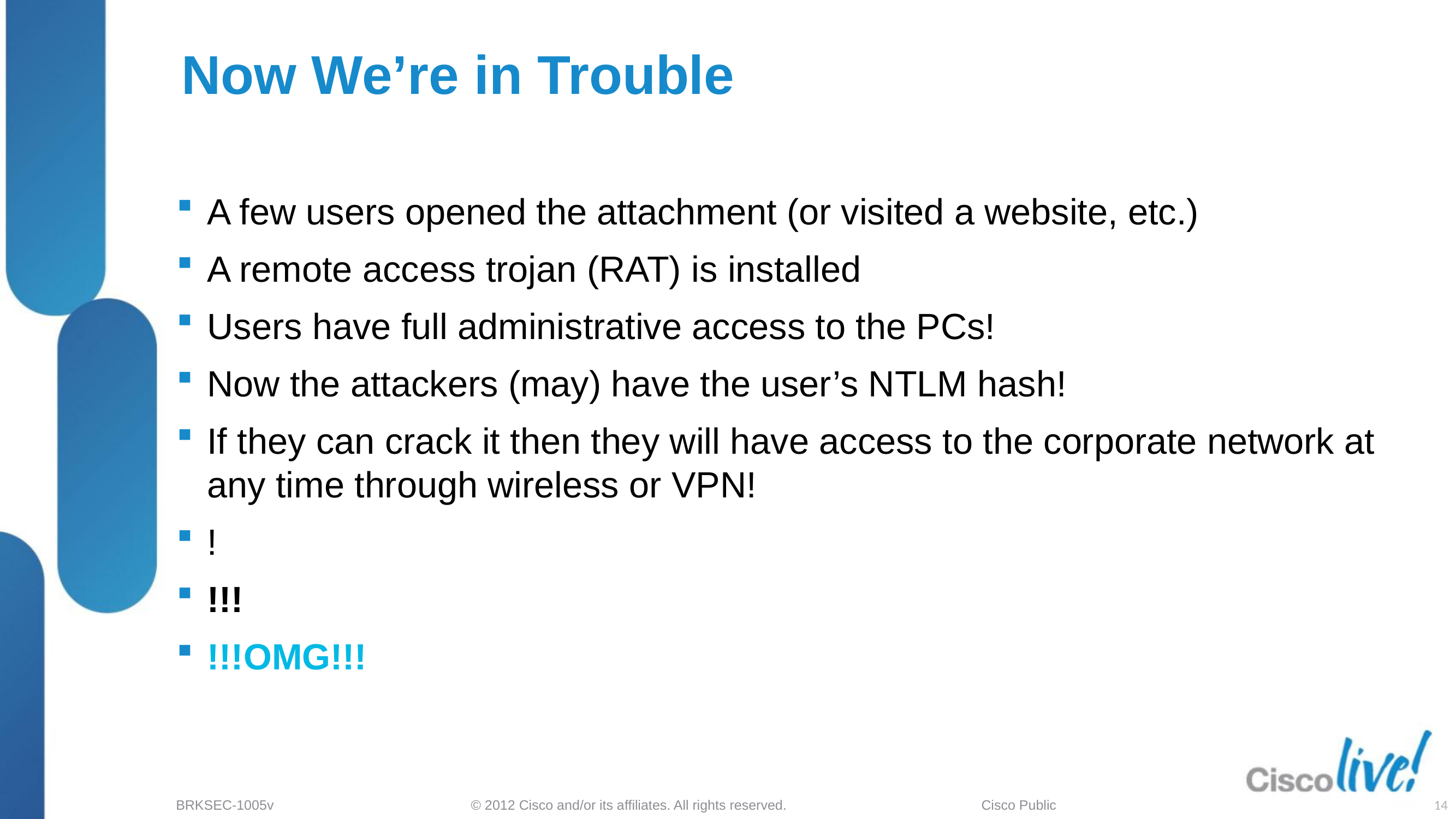

# Now We’re in Trouble

A few users opened the attachment (or visited a website, etc.)
A remote access trojan (RAT) is installed
Users have full administrative access to the PCs!
Now the attackers (may) have the user’s NTLM hash!
If they can crack it then they will have access to the corporate network at any time through wireless or VPN!
!
!!!
!!!OMG!!!
14